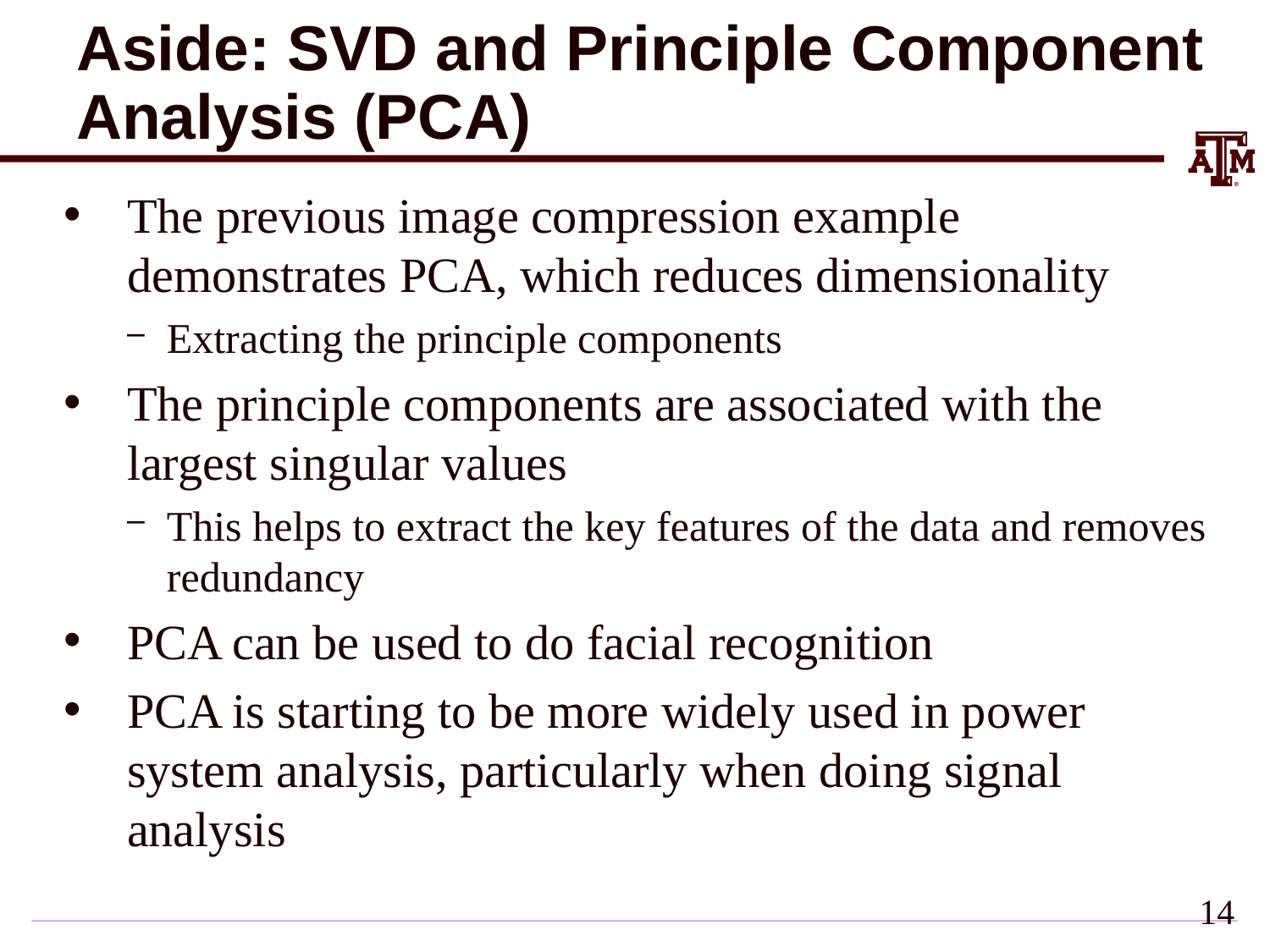

# Aside: SVD and Principle Component Analysis (PCA)
The previous image compression example demonstrates PCA, which reduces dimensionality
Extracting the principle components
The principle components are associated with the largest singular values
This helps to extract the key features of the data and removes redundancy
PCA can be used to do facial recognition
PCA is starting to be more widely used in power system analysis, particularly when doing signal analysis
14